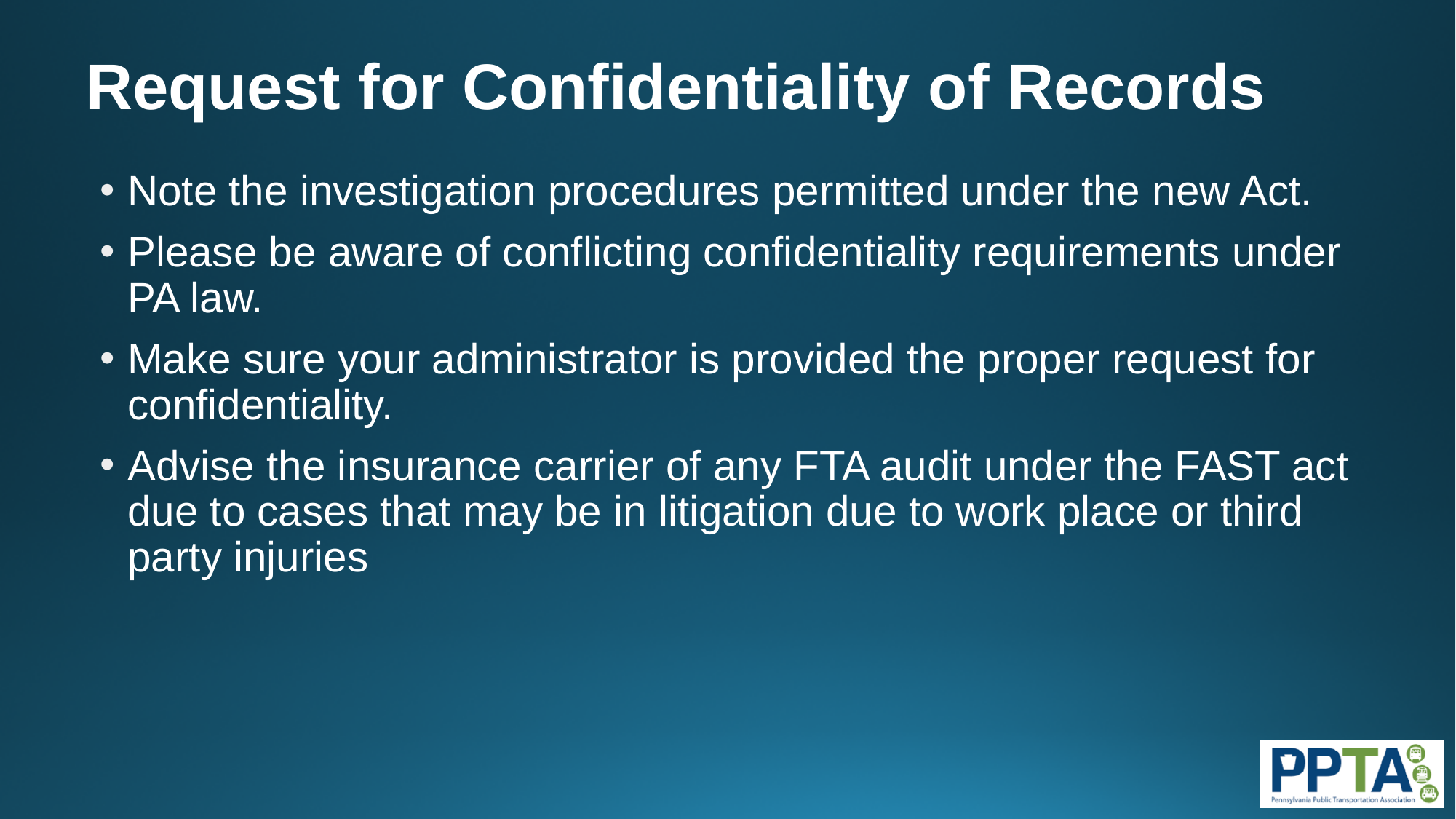

# Request for Confidentiality of Records
Note the investigation procedures permitted under the new Act.
Please be aware of conflicting confidentiality requirements under PA law.
Make sure your administrator is provided the proper request for confidentiality.
Advise the insurance carrier of any FTA audit under the FAST act due to cases that may be in litigation due to work place or third party injuries